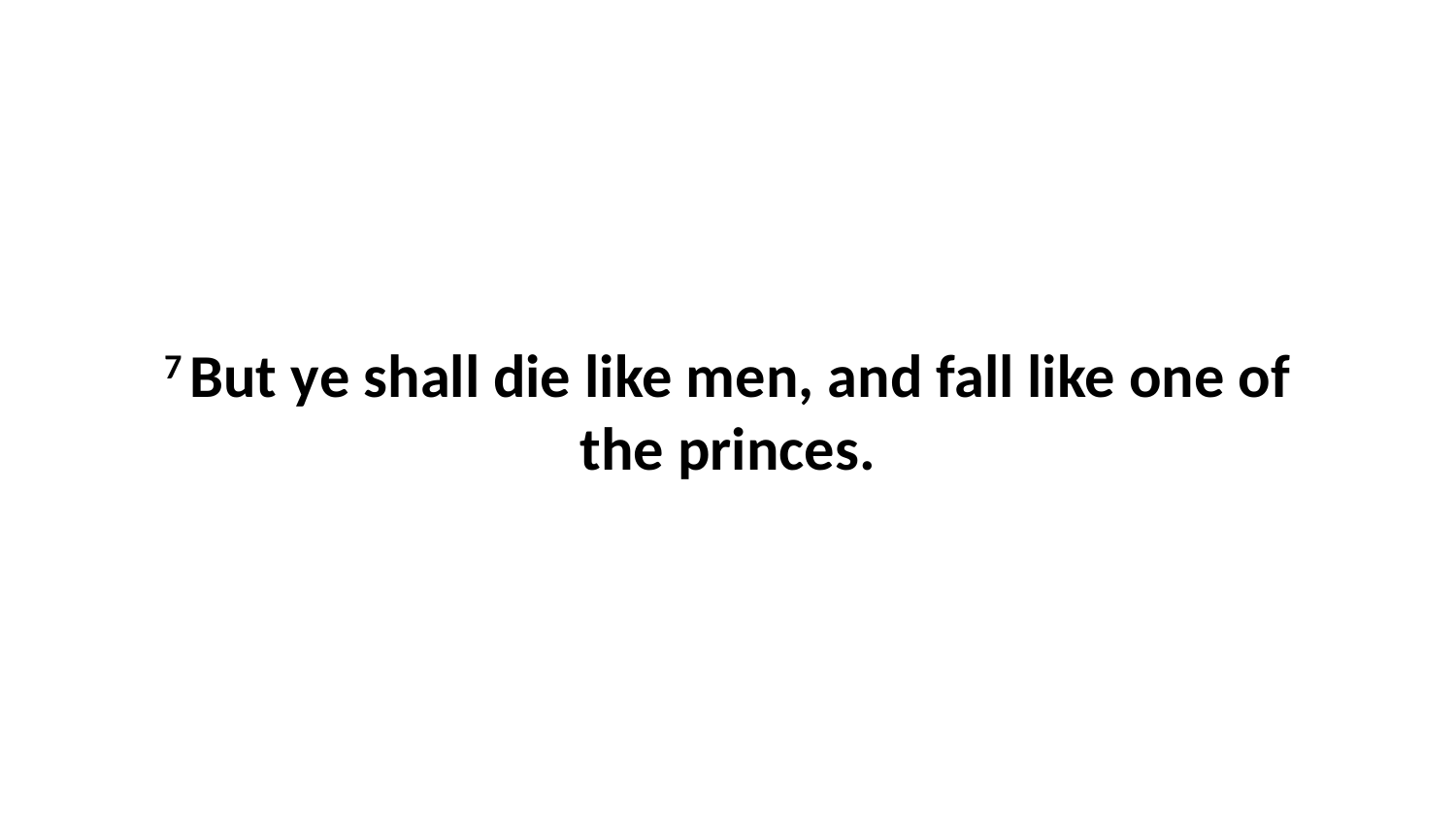

7 But ye shall die like men, and fall like one of the princes.